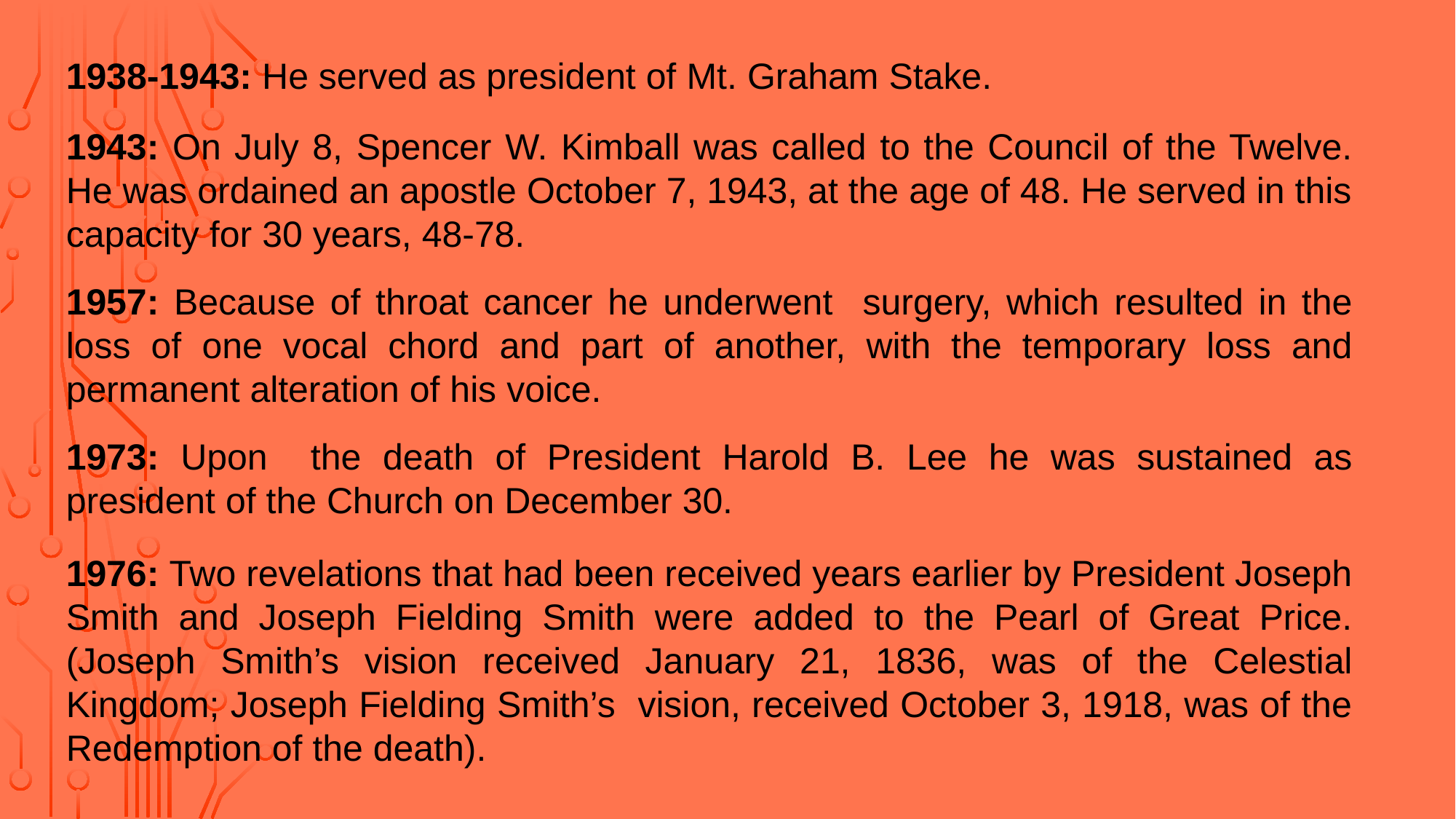

1938-1943: He served as president of Mt. Graham Stake.
1943: On July 8, Spencer W. Kimball was called to the Council of the Twelve. He was ordained an apostle October 7, 1943, at the age of 48. He served in this capacity for 30 years, 48-78.
1957: Because of throat cancer he underwent  surgery, which resulted in the loss of one vocal chord and part of another, with the temporary loss and permanent alteration of his voice.
1973: Upon  the death of President Harold B. Lee he was sustained as president of the Church on December 30.
1976: Two revelations that had been received years earlier by President Joseph Smith and Joseph Fielding Smith were added to the Pearl of Great Price. (Joseph Smith’s vision received January 21, 1836, was of the Celestial Kingdom; Joseph Fielding Smith’s  vision, received October 3, 1918, was of the Redemption of the death).